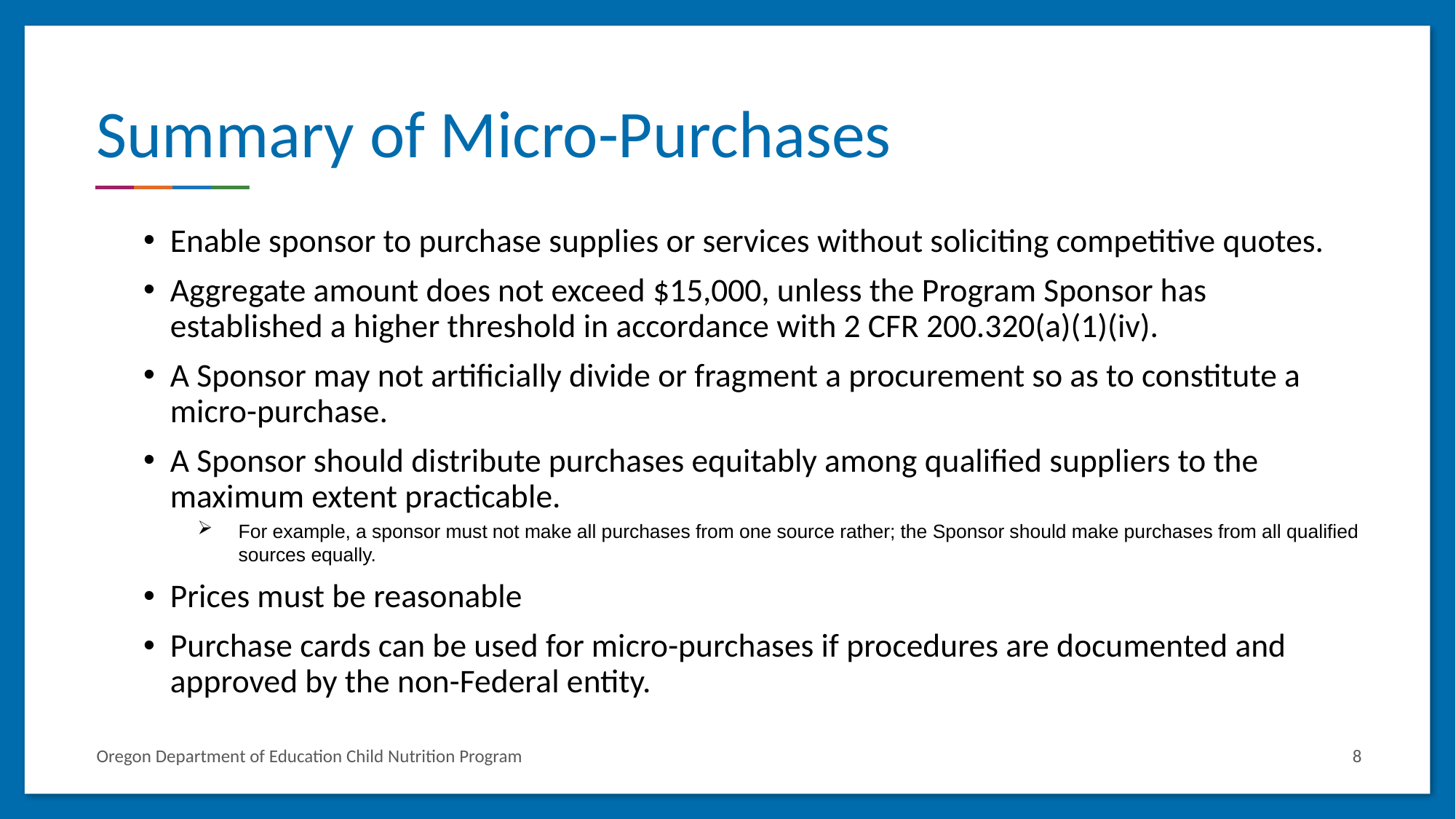

# Summary of Micro-Purchases
Enable sponsor to purchase supplies or services without soliciting competitive quotes.
Aggregate amount does not exceed $15,000, unless the Program Sponsor has established a higher threshold in accordance with 2 CFR 200.320(a)(1)(iv).
A Sponsor may not artificially divide or fragment a procurement so as to constitute a micro-purchase.
A Sponsor should distribute purchases equitably among qualified suppliers to the maximum extent practicable.
For example, a sponsor must not make all purchases from one source rather; the Sponsor should make purchases from all qualified sources equally.
Prices must be reasonable
Purchase cards can be used for micro-purchases if procedures are documented and approved by the non-Federal entity.

Oregon Department of Education Child Nutrition Program
8